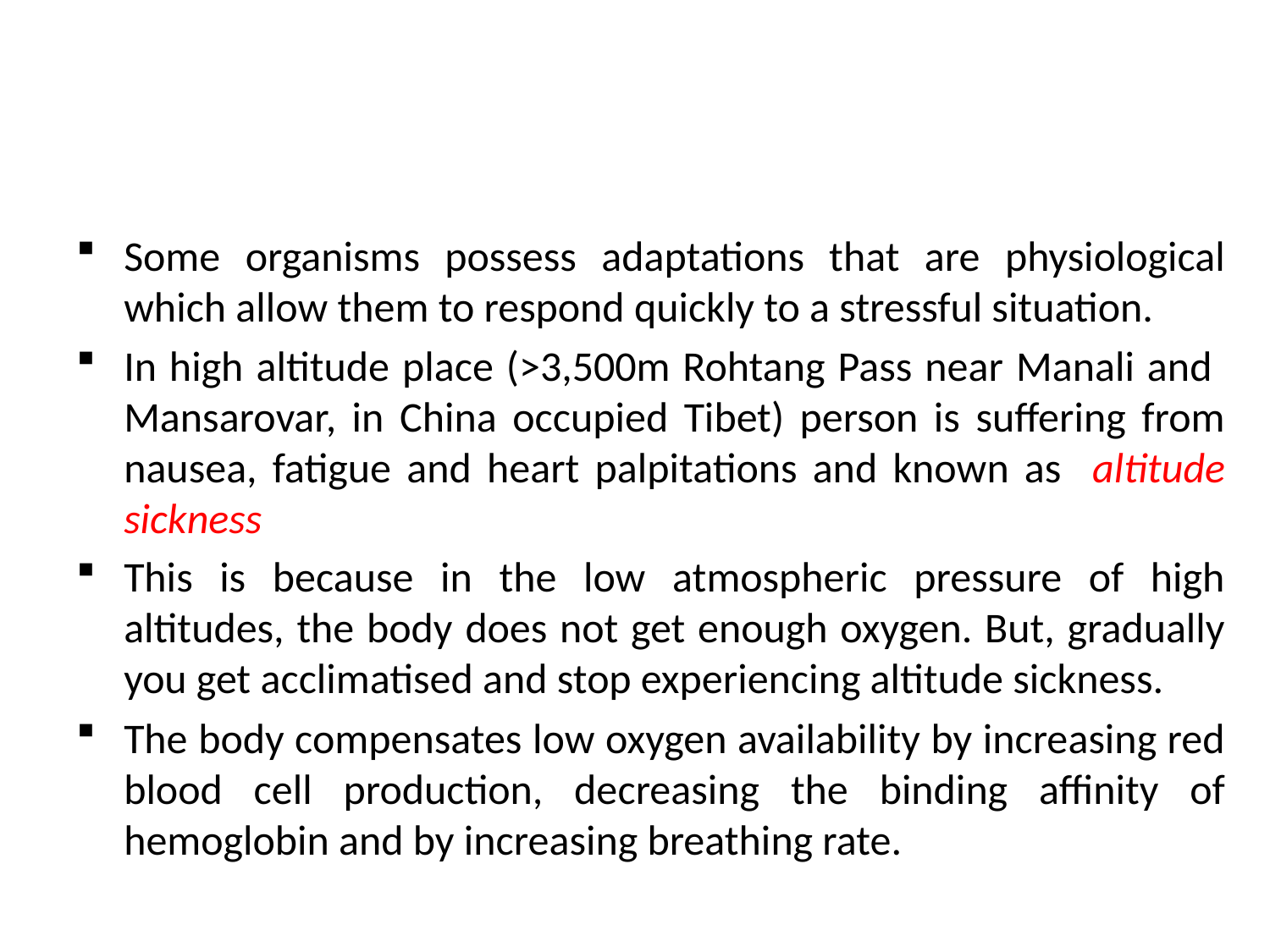

#
Some organisms possess adaptations that are physiological which allow them to respond quickly to a stressful situation.
In high altitude place (>3,500m Rohtang Pass near Manali and  Mansarovar, in China occupied Tibet) person is suffering from nausea, fatigue and heart palpitations and known as  altitude sickness
This is because in the low atmospheric pressure of high altitudes, the body does not get enough oxygen. But, gradually you get acclimatised and stop experiencing altitude sickness.
The body compensates low oxygen availability by increasing red blood cell production, decreasing the binding affinity of hemoglobin and by increasing breathing rate.